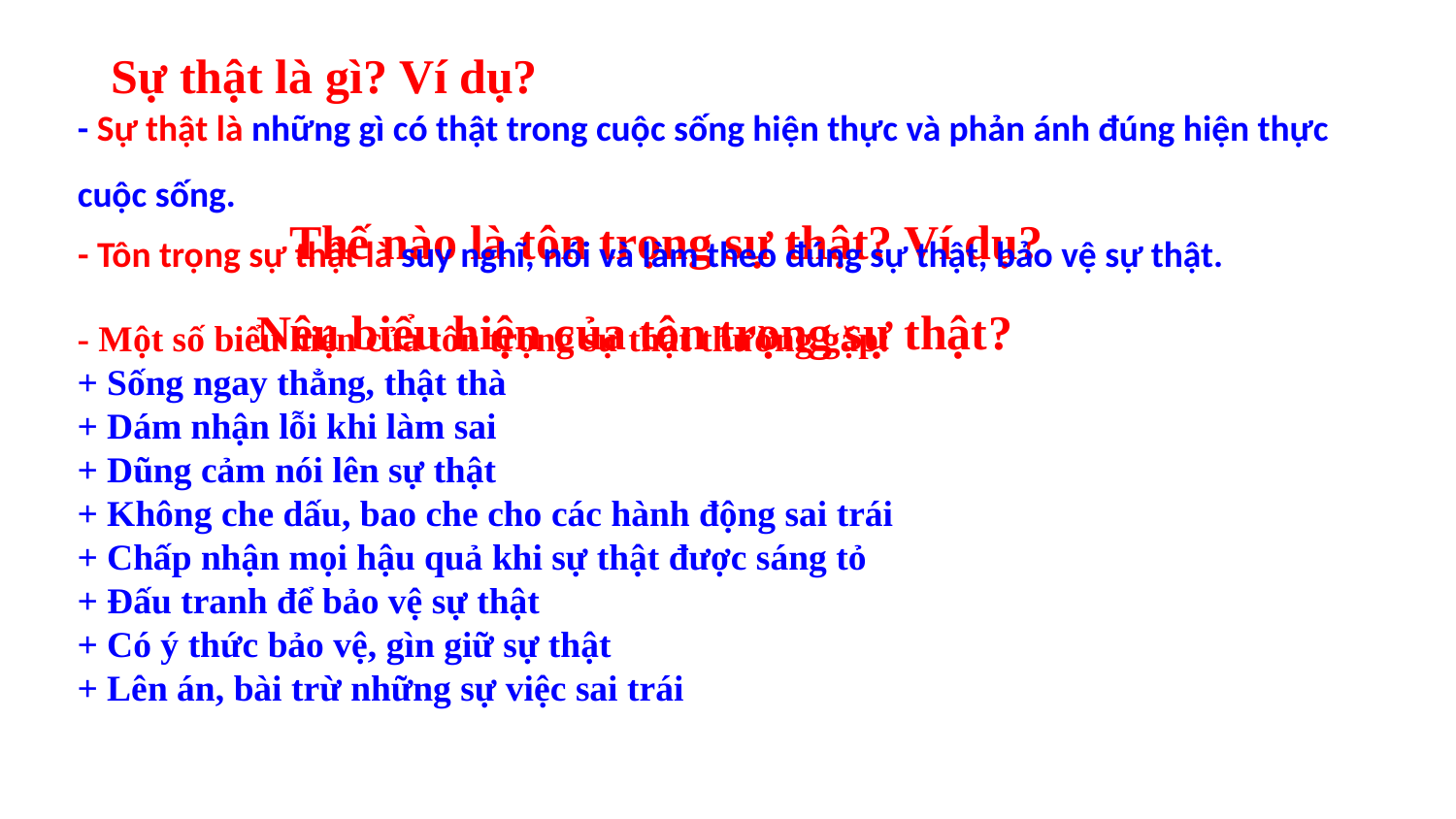

Sự thật là gì? Ví dụ?
- Sự thật là những gì có thật trong cuộc sống hiện thực và phản ánh đúng hiện thực cuộc sống.
Thế nào là tôn trọng sự thật? Ví dụ?
- Tôn trọng sự thật là suy nghĩ, nói và làm theo đúng sự thật, bảo vệ sự thật.
Nêu biểu hiện của tôn trọng sự thật?
- Một số biểu hiện của tôn trọng sự thật thường gặp:
+ Sống ngay thẳng, thật thà
+ Dám nhận lỗi khi làm sai
+ Dũng cảm nói lên sự thật
+ Không che dấu, bao che cho các hành động sai trái
+ Chấp nhận mọi hậu quả khi sự thật được sáng tỏ
+ Đấu tranh để bảo vệ sự thật
+ Có ý thức bảo vệ, gìn giữ sự thật
+ Lên án, bài trừ những sự việc sai trái